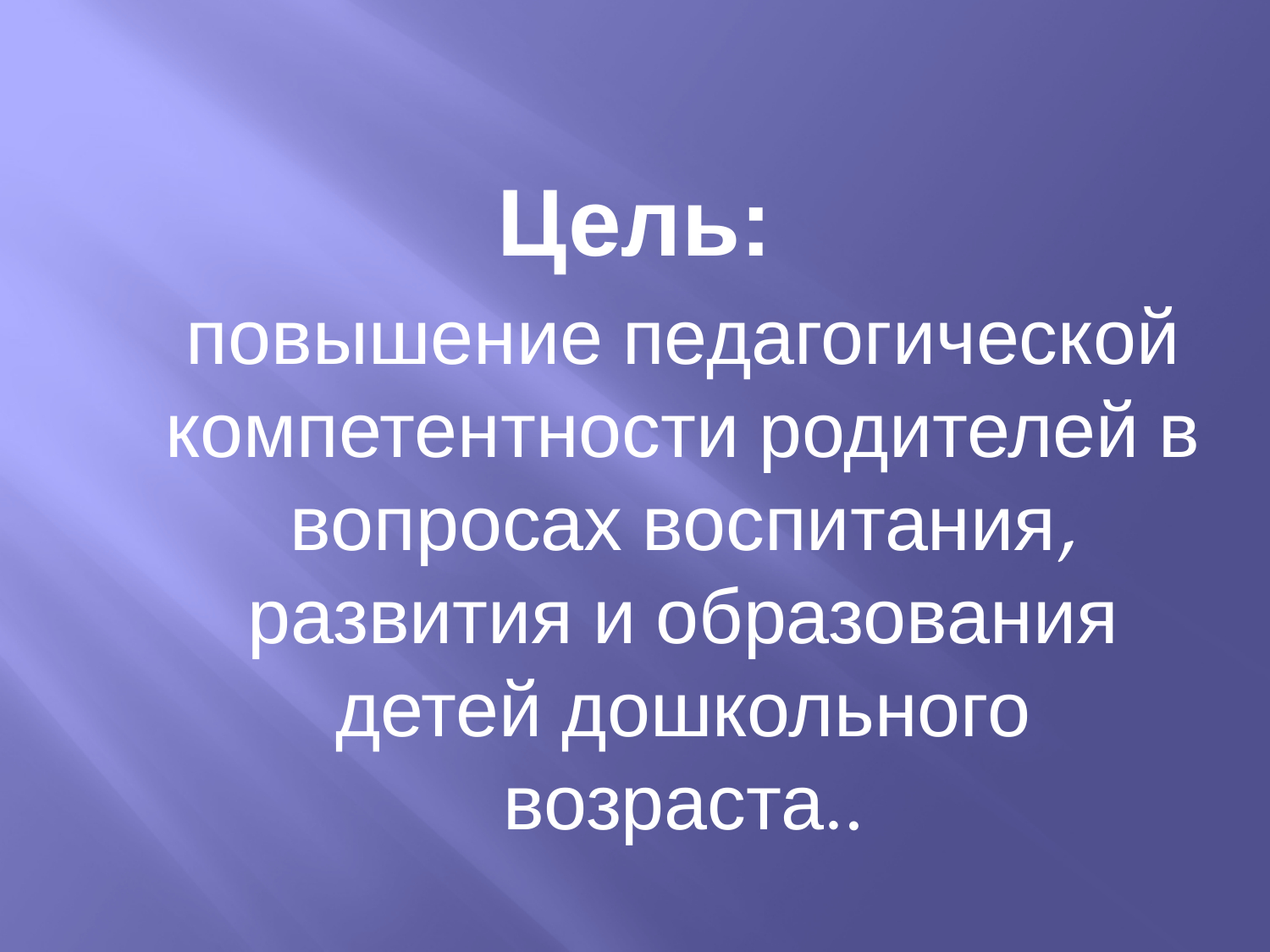

# Цель:

повышение педагогической компетентности родителей в вопросах воспитания, развития и образования детей дошкольного возраста..